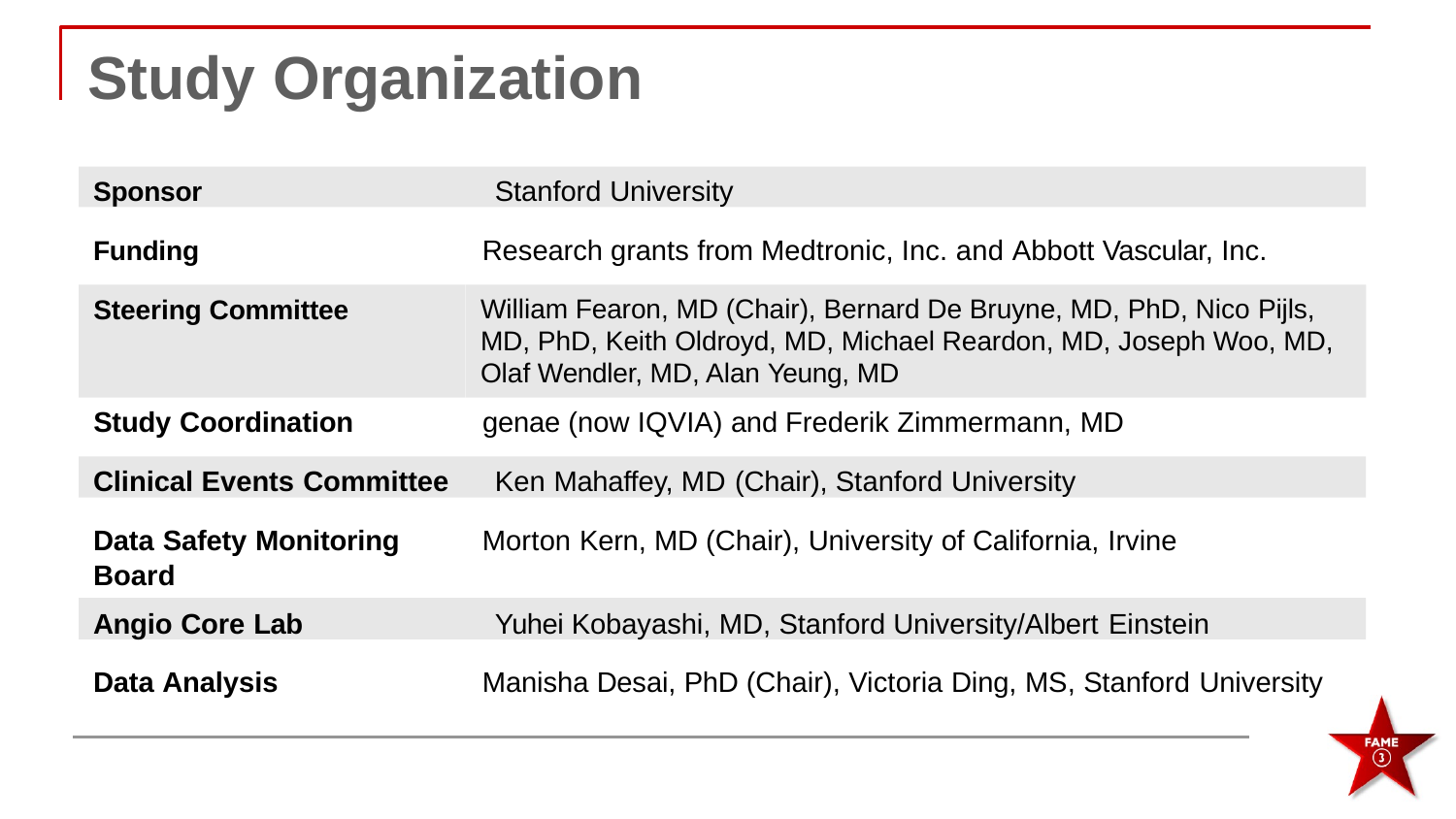

# Study Organization
Sponsor	Stanford University
Funding	Research grants from Medtronic, Inc. and Abbott Vascular, Inc.

Steering Committee
William Fearon, MD (Chair), Bernard De Bruyne, MD, PhD, Nico Pijls,  MD, PhD, Keith Oldroyd, MD, Michael Reardon, MD, Joseph Woo, MD,  Olaf Wendler, MD, Alan Yeung, MD
Study Coordination	genae (now IQVIA) and Frederik Zimmermann, MD
Clinical Events Committee	Ken Mahaffey, MD (Chair), Stanford University
Data Safety Monitoring	Morton Kern, MD (Chair), University of California, Irvine
Board
Angio Core Lab	Yuhei Kobayashi, MD, Stanford University/Albert Einstein
Data Analysis	Manisha Desai, PhD (Chair), Victoria Ding, MS, Stanford University